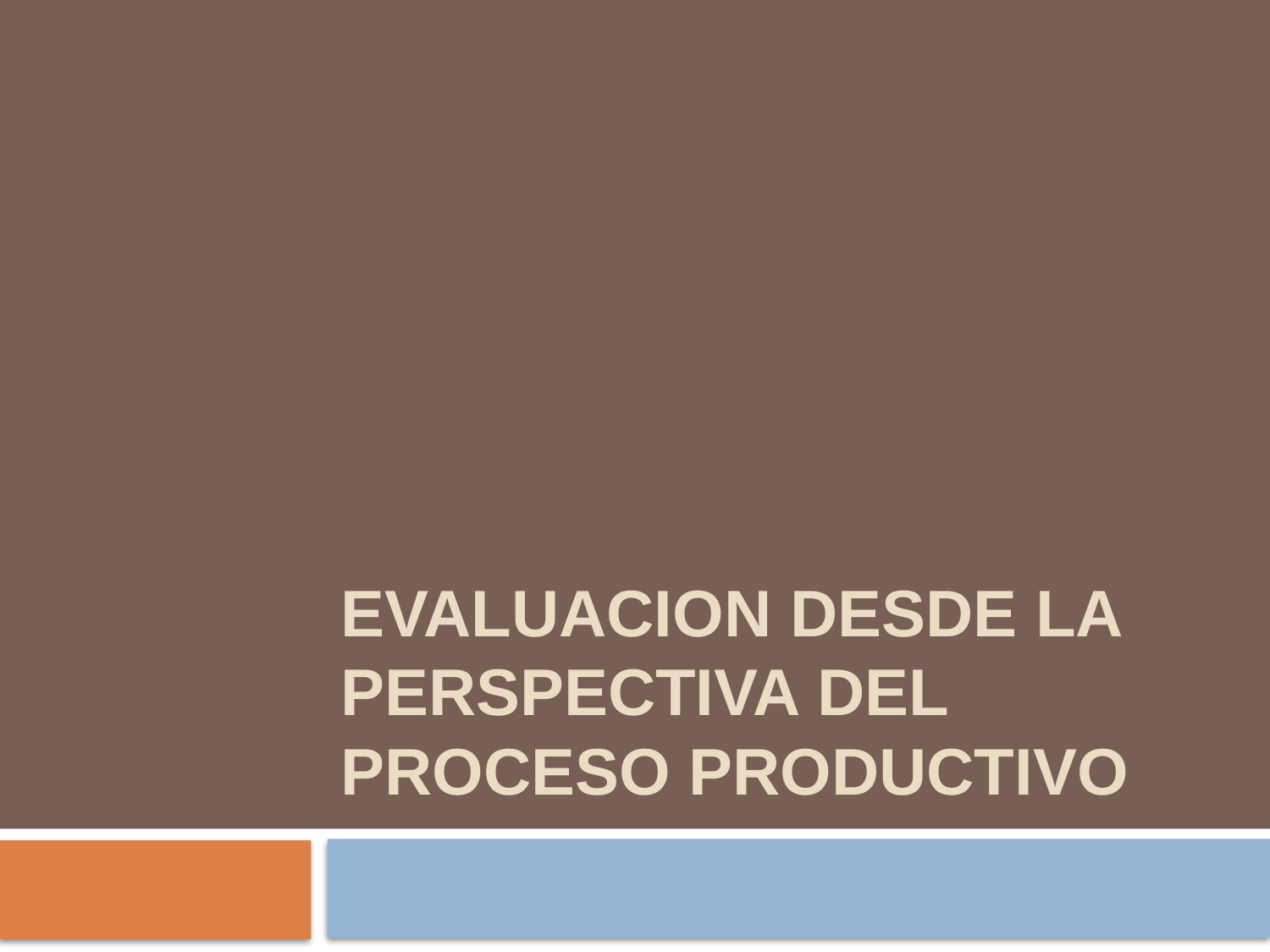

# EVALUACION DESDE LA PERSPECTIVA DEL PROCESO PRODUCTIVO